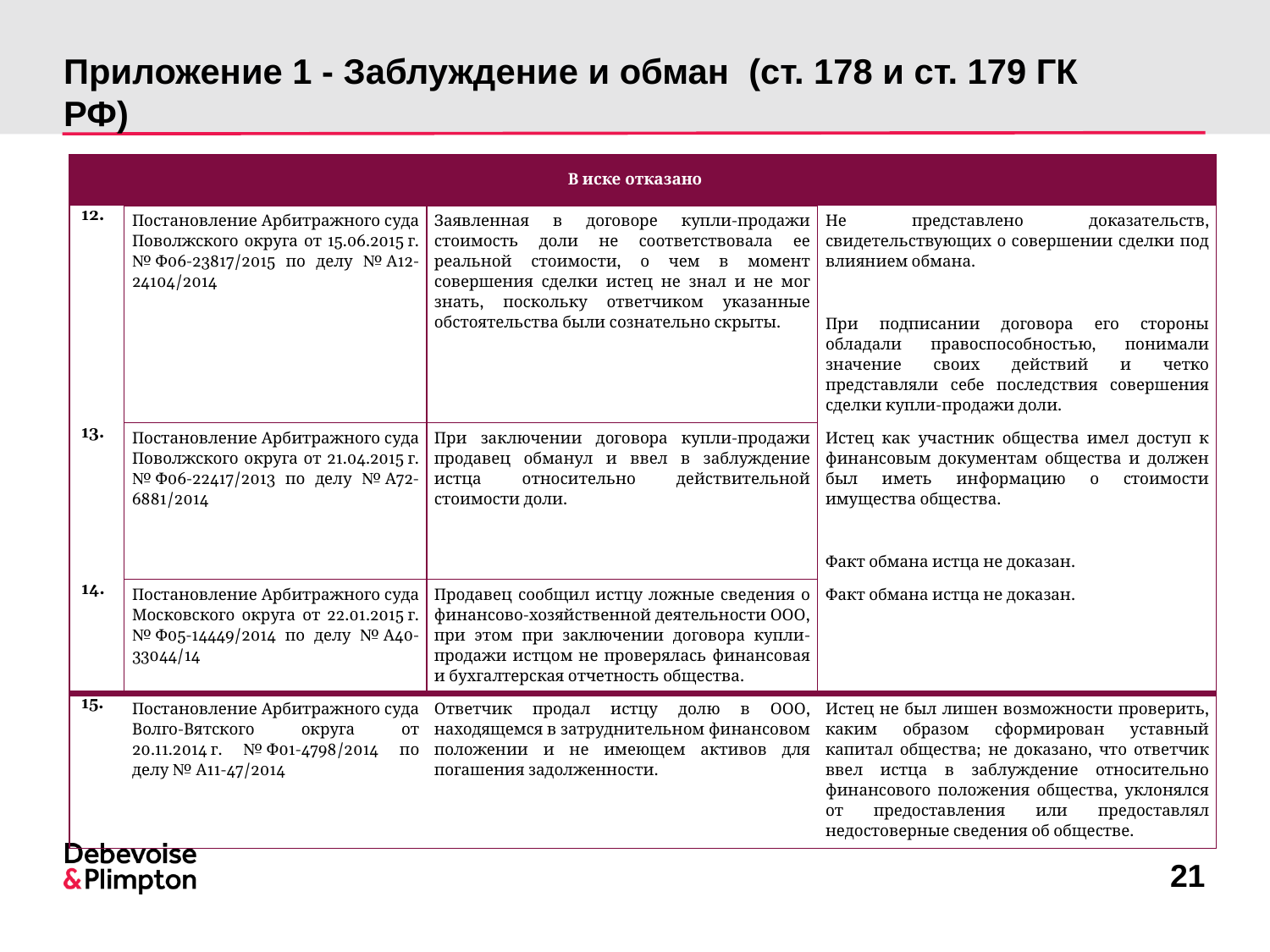

# Приложение 1 - Заблуждение и обман  (ст. 178 и ст. 179 ГК РФ)
| В иске отказано |  |  |  |
| --- | --- | --- | --- |
| 12. | Постановление Арбитражного суда Поволжского округа от 15.06.2015 г. № Ф06-23817/2015 по делу № А12-24104/2014 | Заявленная в договоре купли-продажи стоимость доли не соответствовала ее реальной стоимости, о чем в момент совершения сделки истец не знал и не мог знать, поскольку ответчиком указанные обстоятельства были сознательно скрыты. | Не представлено доказательств, свидетельствующих о совершении сделки под влиянием обмана. При подписании договора его стороны обладали правоспособностью, понимали значение своих действий и четко представляли себе последствия совершения сделки купли-продажи доли. |
| 13. | Постановление Арбитражного суда Поволжского округа от 21.04.2015 г. № Ф06-22417/2013 по делу № А72-6881/2014 | При заключении договора купли-продажи продавец обманул и ввел в заблуждение истца относительно действительной стоимости доли. | Истец как участник общества имел доступ к финансовым документам общества и должен был иметь информацию о стоимости имущества общества. Факт обмана истца не доказан. |
| 14. | Постановление Арбитражного суда Московского округа от 22.01.2015 г. № Ф05-14449/2014 по делу № А40-33044/14 | Продавец сообщил истцу ложные сведения о финансово-хозяйственной деятельности ООО, при этом при заключении договора купли-продажи истцом не проверялась финансовая и бухгалтерская отчетность общества. | Факт обмана истца не доказан. |
| 15. | Постановление Арбитражного суда Волго-Вятского округа от 20.11.2014 г. № Ф01-4798/2014 по делу № А11-47/2014 | Ответчик продал истцу долю в ООО, находящемся в затруднительном финансовом положении и не имеющем активов для погашения задолженности. | Истец не был лишен возможности проверить, каким образом сформирован уставный капитал общества; не доказано, что ответчик ввел истца в заблуждение относительно финансового положения общества, уклонялся от предоставления или предоставлял недостоверные сведения об обществе. |
21